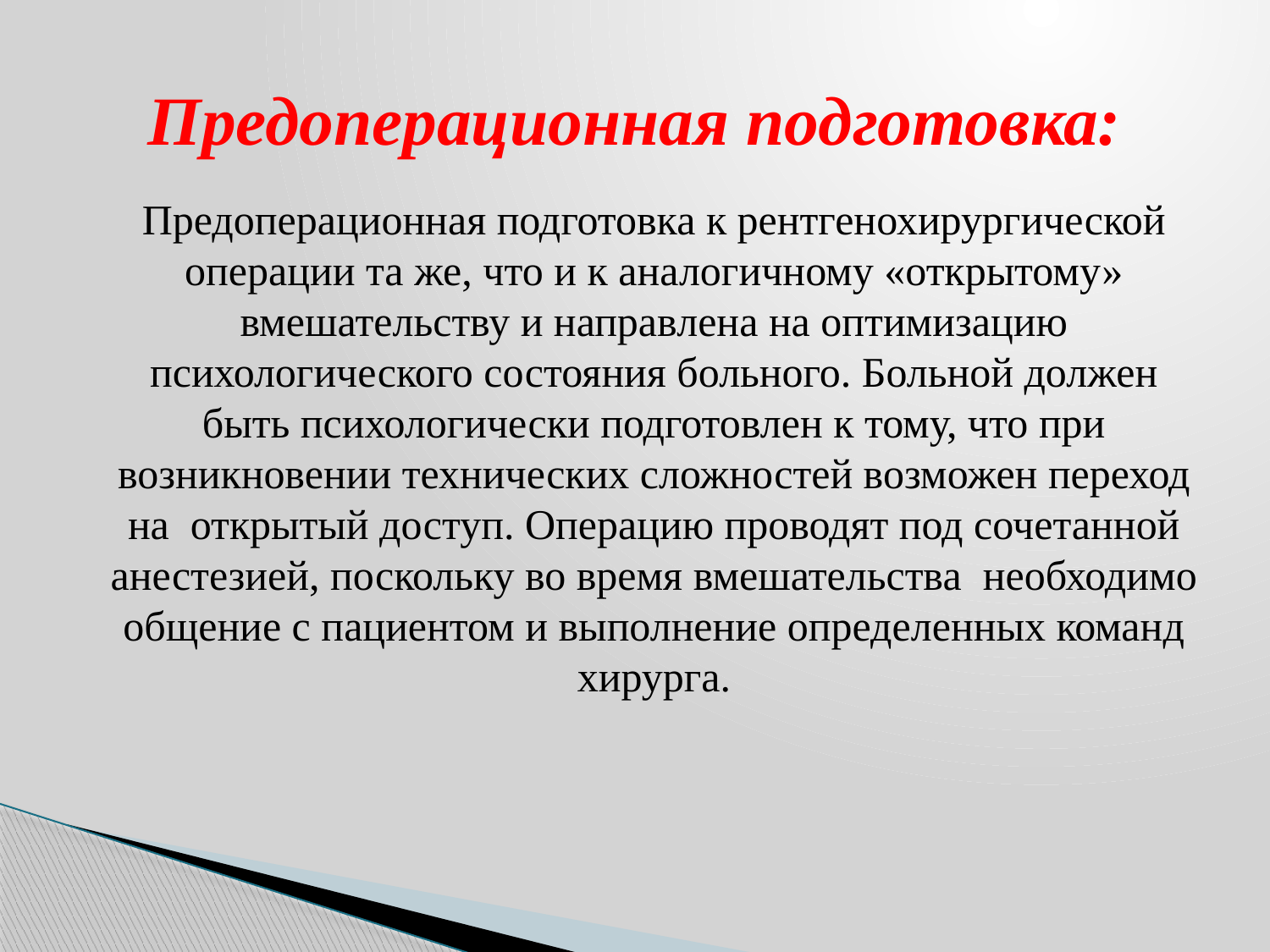

# Предоперационная подготовка:
Предоперационная подготовка к рентгенохирургической операции та же, что и к аналогичному «открытому» вмешательству и направлена на оптимизацию психологического состояния больного. Больной должен быть психологически подготовлен к тому, что при возникновении технических сложностей возможен переход на  открытый доступ. Операцию проводят под сочетанной анестезией, поскольку во время вмешательства  необходимо общение с пациентом и выполнение определенных команд хирурга.